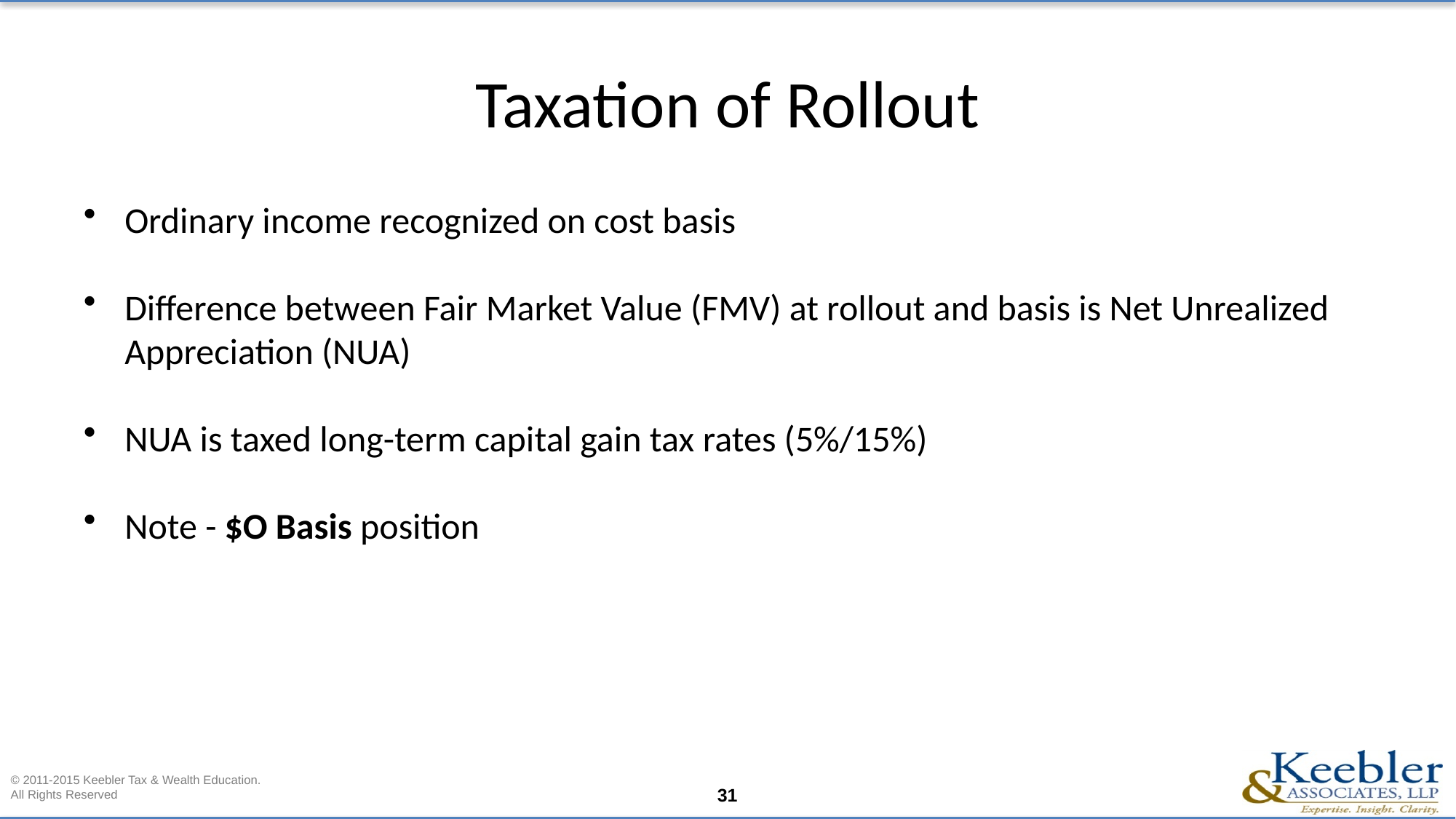

# Taxation of Rollout
Ordinary income recognized on cost basis

Difference between Fair Market Value (FMV) at rollout and basis is Net Unrealized Appreciation (NUA)

NUA is taxed long-term capital gain tax rates (5%/15%)

Note - $O Basis position